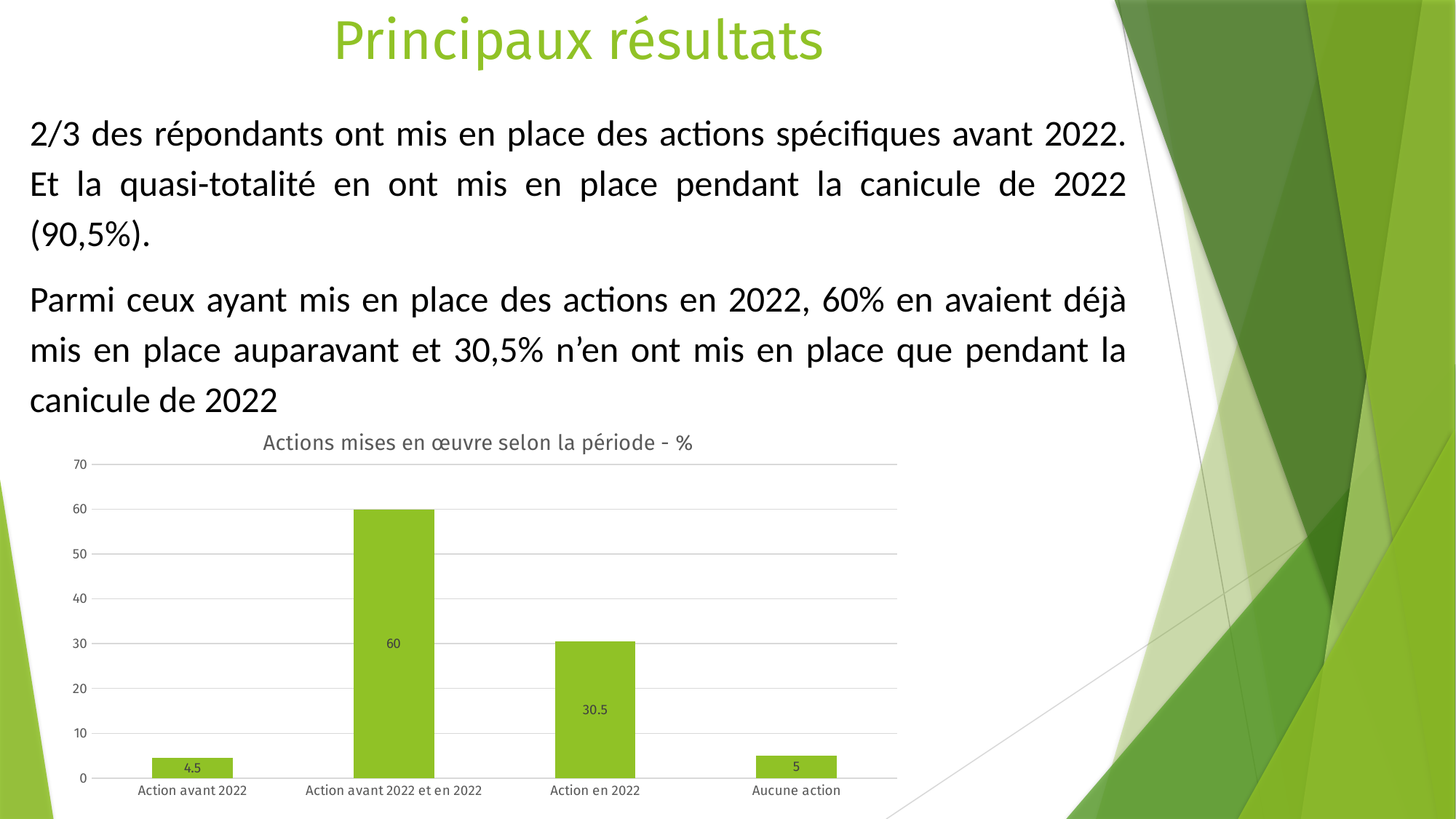

Principaux résultats
2/3 des répondants ont mis en place des actions spécifiques avant 2022. Et la quasi-totalité en ont mis en place pendant la canicule de 2022 (90,5%).
Parmi ceux ayant mis en place des actions en 2022, 60% en avaient déjà mis en place auparavant et 30,5% n’en ont mis en place que pendant la canicule de 2022

### Chart: Actions mises en œuvre selon la période - %

| Category |  |
|---|---|
| Action avant 2022 | 4.5 |
| Action avant 2022 et en 2022 | 60.0 |
| Action en 2022 | 30.5 |
| Aucune action | 5.0 |